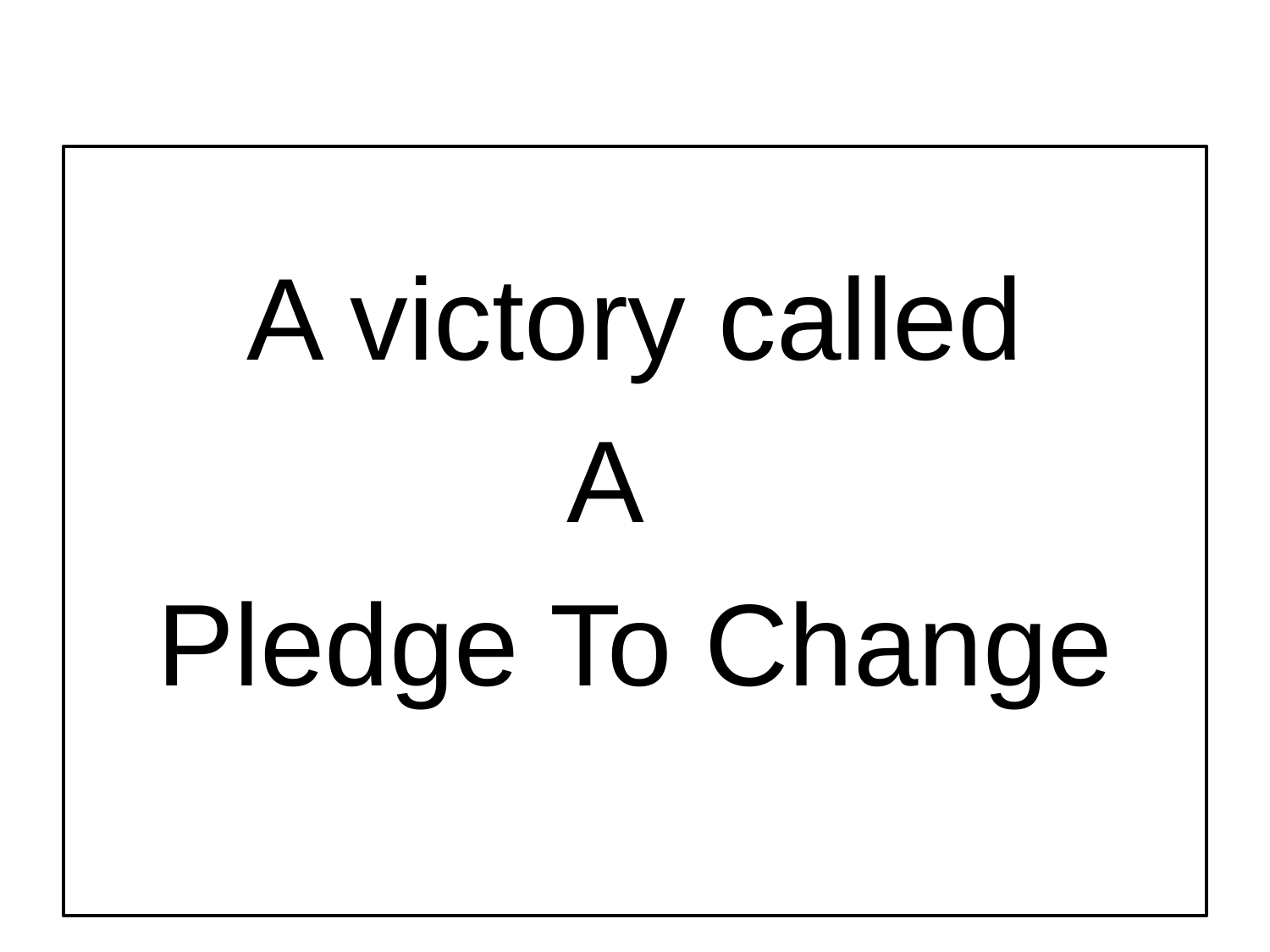

A victory called
A
Pledge To Change